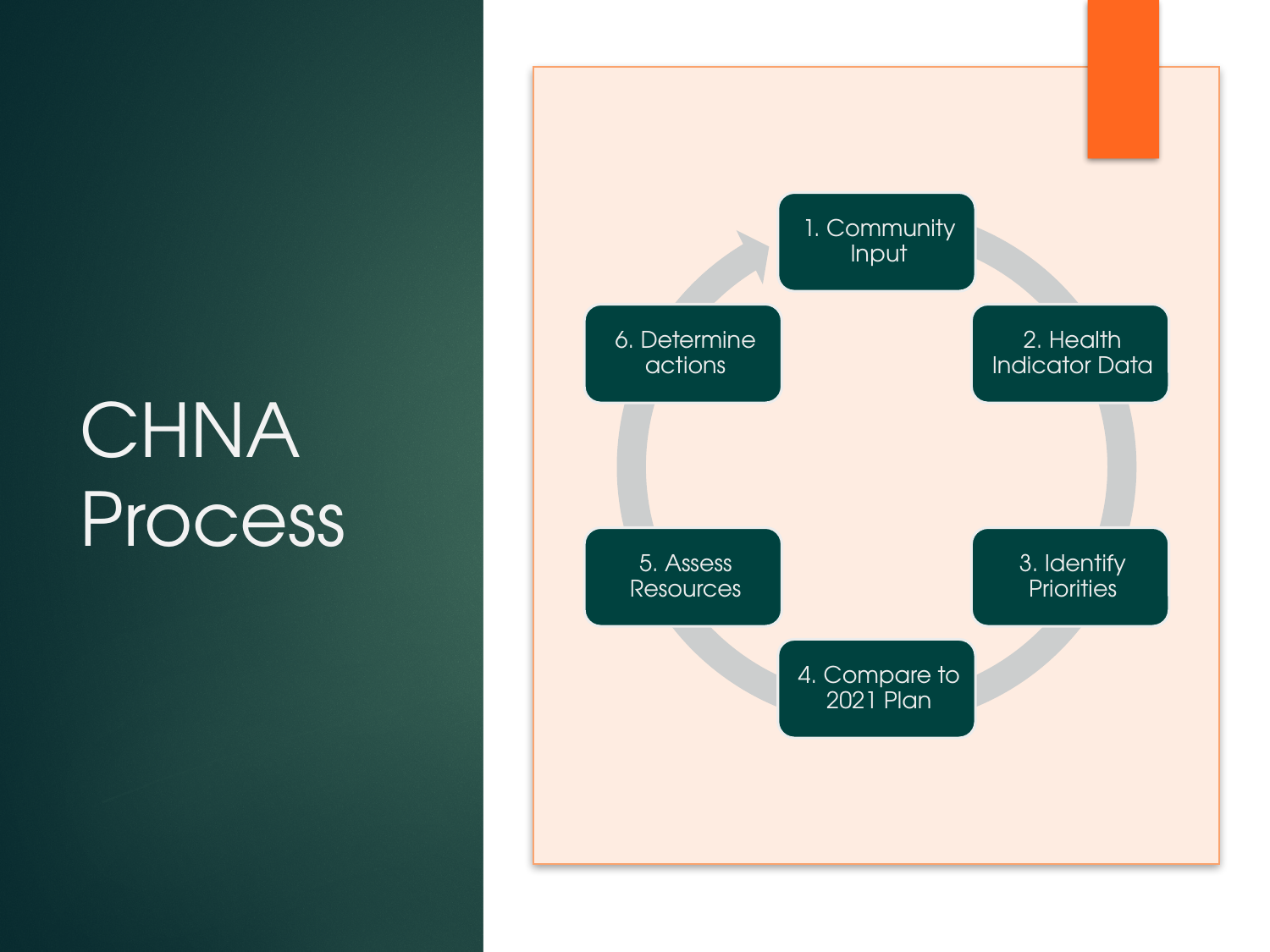

1. Community Input
2. Health Indicator Data
3. Identify Priorities
4. Compare to 2021 Plan
5. Assess Resources
6. Determine actions
# CHNA Process